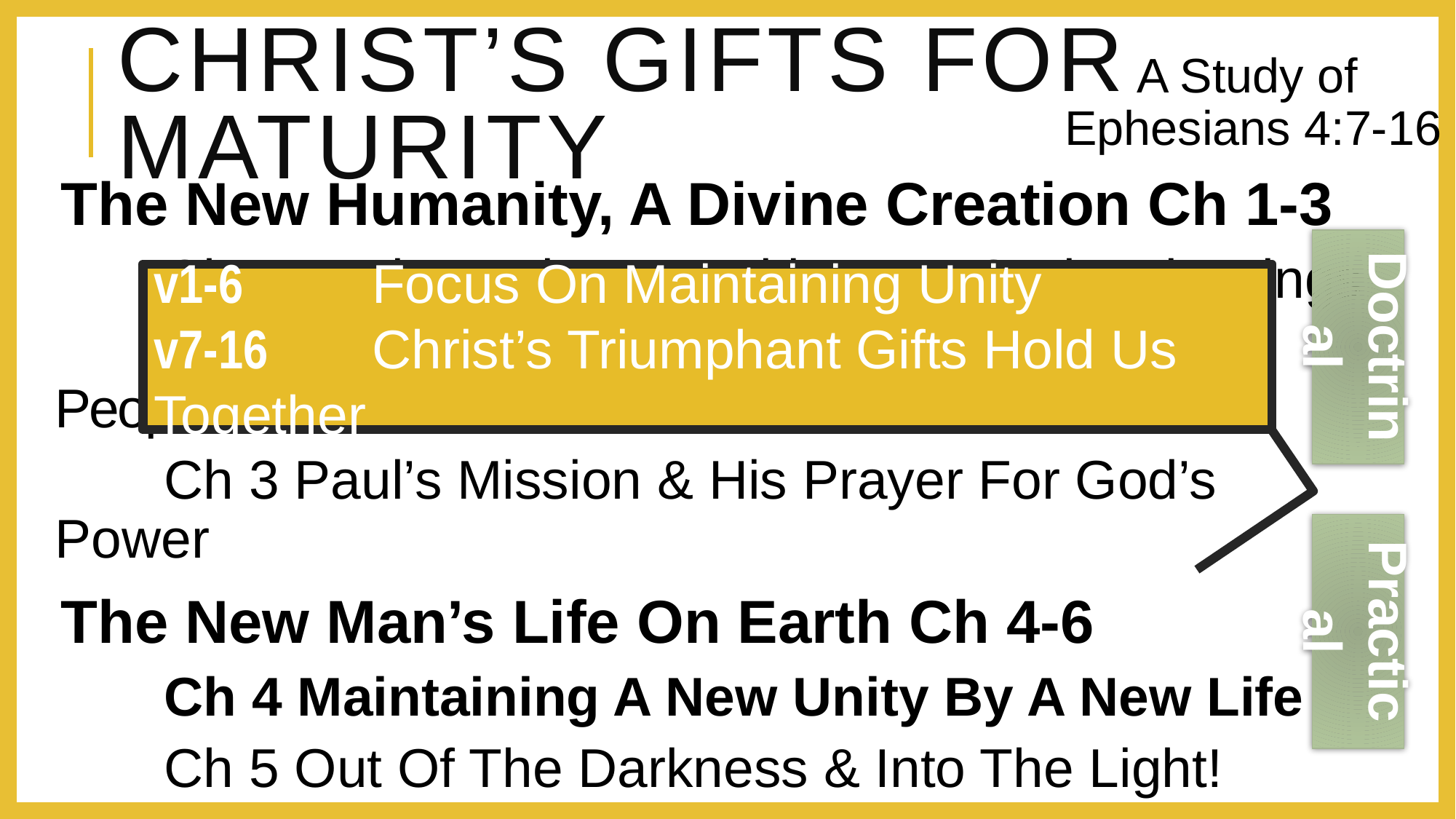

# Christ’s Gifts For Maturity
A Study of
Ephesians 4:7-16
The New Humanity, A Divine Creation Ch 1-3
	Ch 1 Paul’s Praise & Petition For God’s Blessings
	Ch 2 God’s New Creation: His New Temple, His People
	Ch 3 Paul’s Mission & His Prayer For God’s Power
The New Man’s Life On Earth Ch 4-6
	Ch 4 Maintaining A New Unity By A New Life
	Ch 5 Out Of The Darkness & Into The Light!
	Ch 6 Strength In The Lord For the Daily Fight
v1-6 		Focus On Maintaining Unity
v7-16	Christ’s Triumphant Gifts Hold Us Together
Doctrinal
Practical